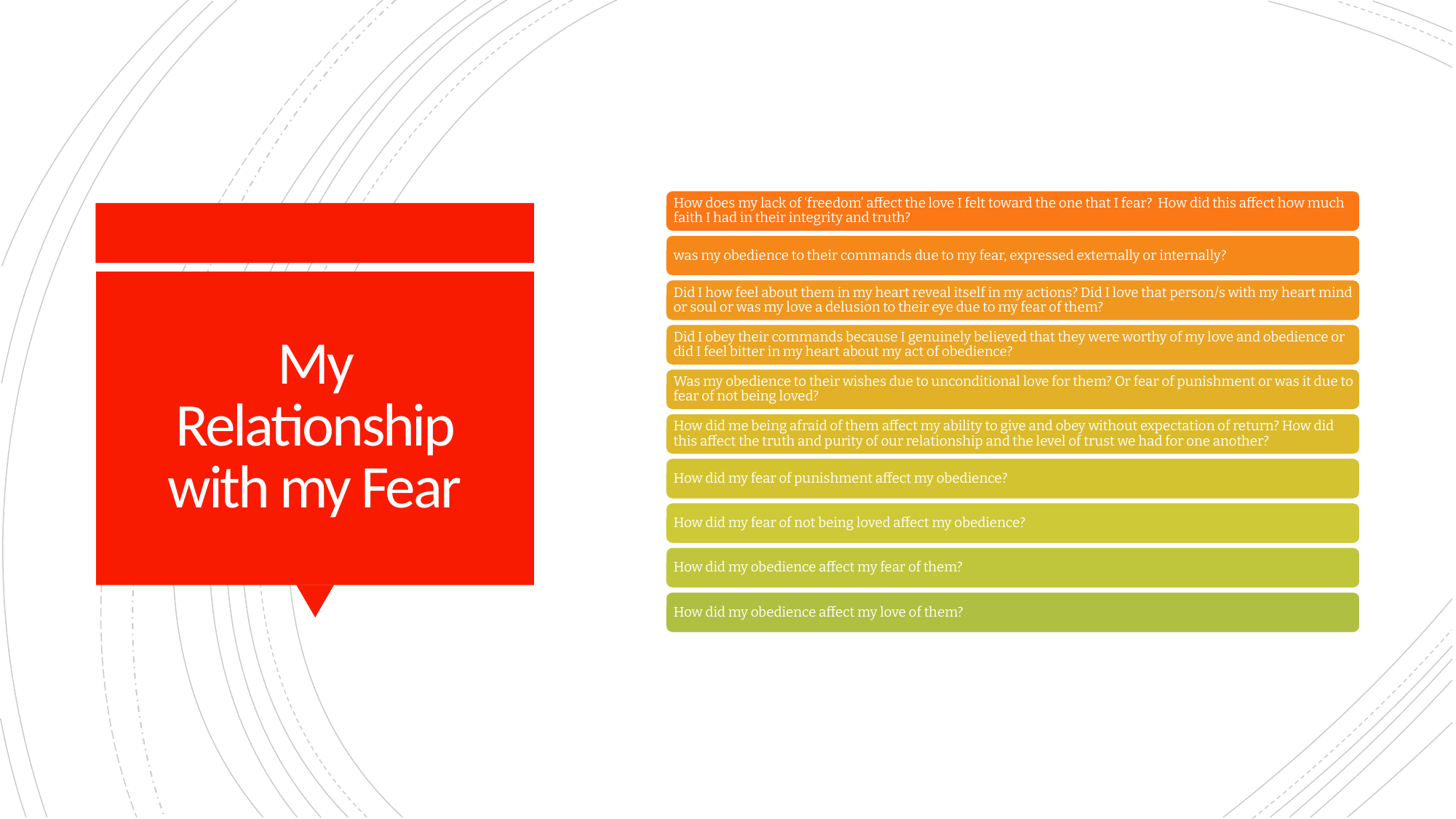

How does my lack of ‘freedom’ affect the love I felt toward the one that I fear?  How did this affect how much faith I had in their integrity and truth?
was my obedience to their commands due to my fear, expressed externally or internally?
Did I how feel about them in my heart reveal itself in my actions? Did I love that person/s with my heart mind or soul or was my love a delusion to their eye due to my fear of them?
Did I obey their commands because I genuinely believed that they were worthy of my love and obedience or did I feel bitter in my heart about my act of obedience?
Was my obedience to their wishes due to unconditional love for them? Or fear of punishment or was it due to fear of not being loved?
How did me being afraid of them affect my ability to give and obey without expectation of return? How did this affect the truth and purity of our relationship and the level of trust we had for one another?
How did my fear of punishment affect my obedience?
How did my fear of not being loved affect my obedience?
How did my obedience affect my fear of them?
How did my obedience affect my love of them?
# My Relationship with my Fear